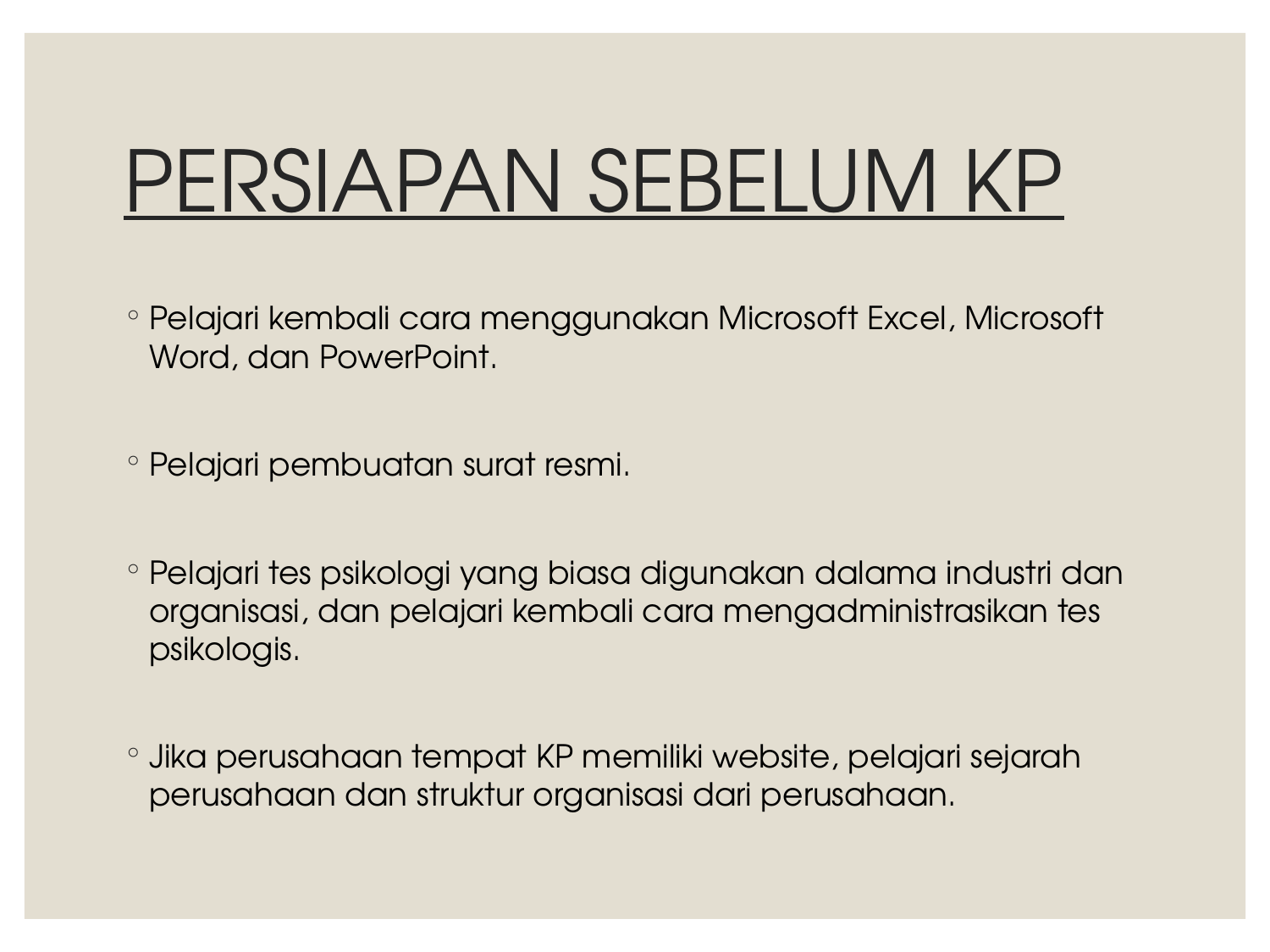

# PERSIAPAN SEBELUM KP
Pelajari kembali cara menggunakan Microsoft Excel, Microsoft Word, dan PowerPoint.

Pelajari pembuatan surat resmi.

Pelajari tes psikologi yang biasa digunakan dalama industri dan organisasi, dan pelajari kembali cara mengadministrasikan tes psikologis.

Jika perusahaan tempat KP memiliki website, pelajari sejarah perusahaan dan struktur organisasi dari perusahaan.